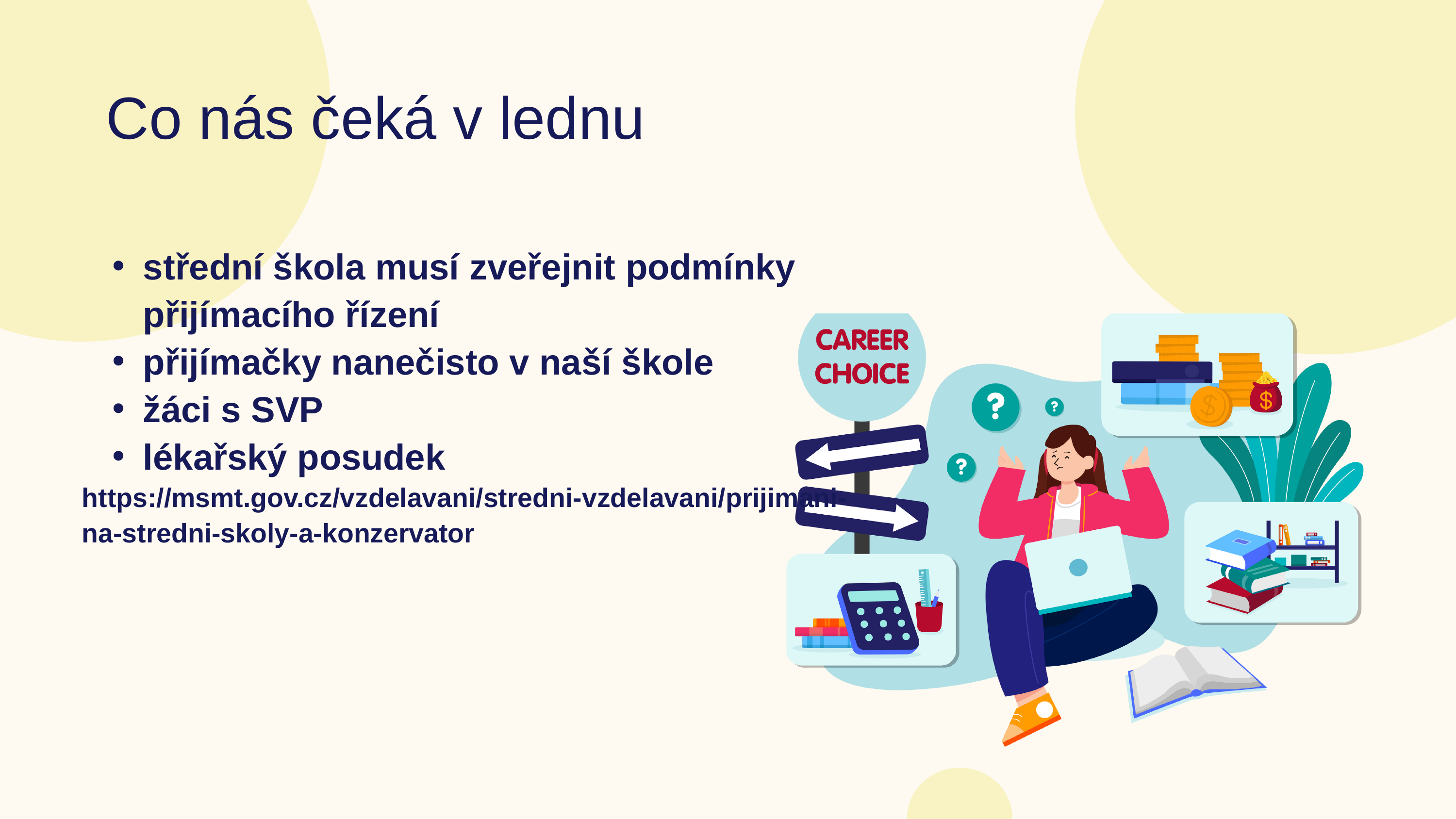

Co nás čeká v lednu
střední škola musí zveřejnit podmínky přijímacího řízení
přijímačky nanečisto v naší škole
žáci s SVP
lékařský posudek
https://msmt.gov.cz/vzdelavani/stredni-vzdelavani/prijimani-na-stredni-skoly-a-konzervator